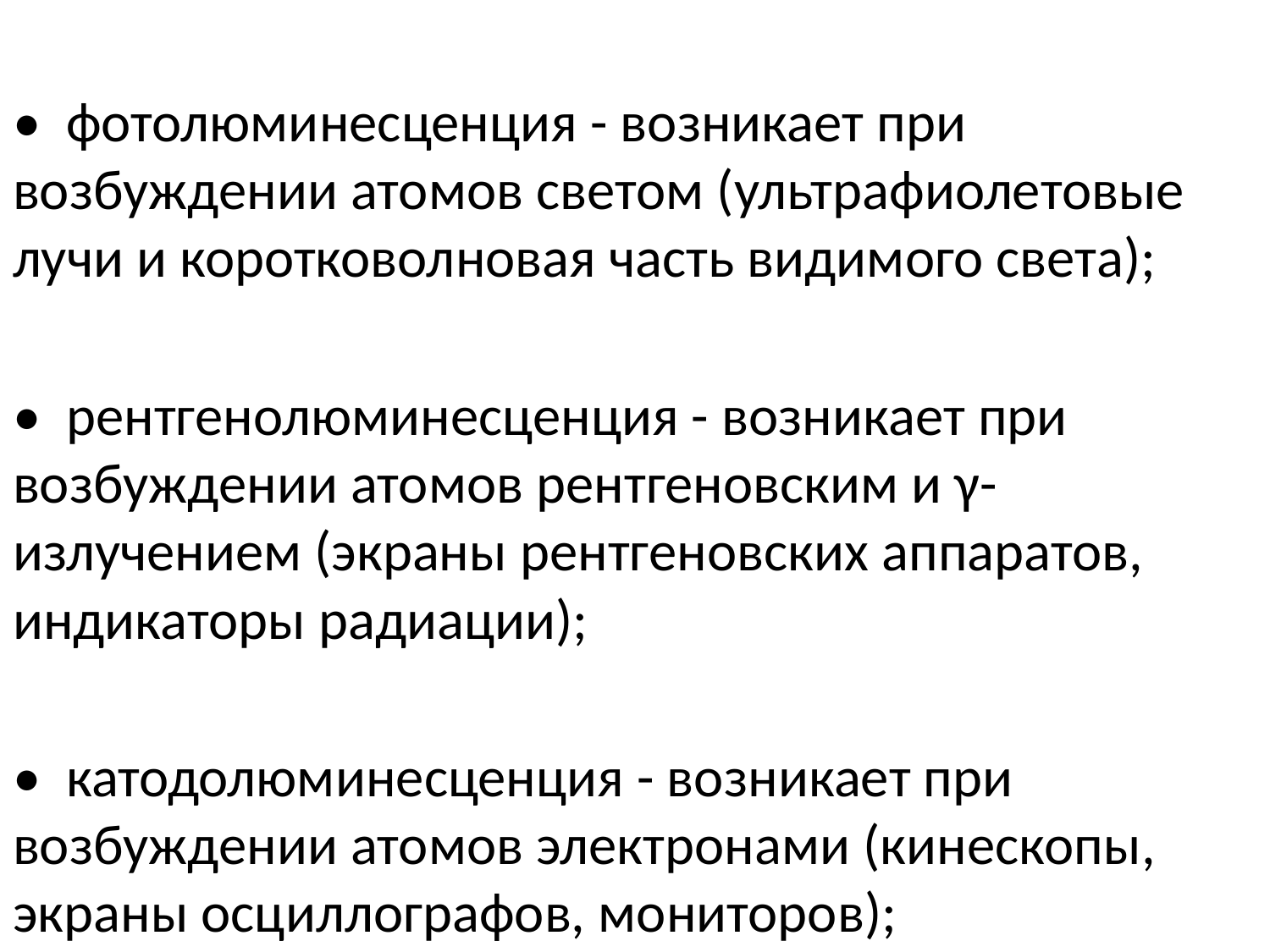

•  фотолюминесценция - возникает при возбуждении атомов светом (ультрафиолетовые лучи и коротковолновая часть видимого света);

•  рентгенолюминесценция - возникает при возбуждении атомов рентгеновским и γ-излучением (экраны рентгеновских аппаратов, индикаторы радиации);

•  катодолюминесценция - возникает при возбуждении атомов электронами (кинескопы, экраны осциллографов, мониторов);